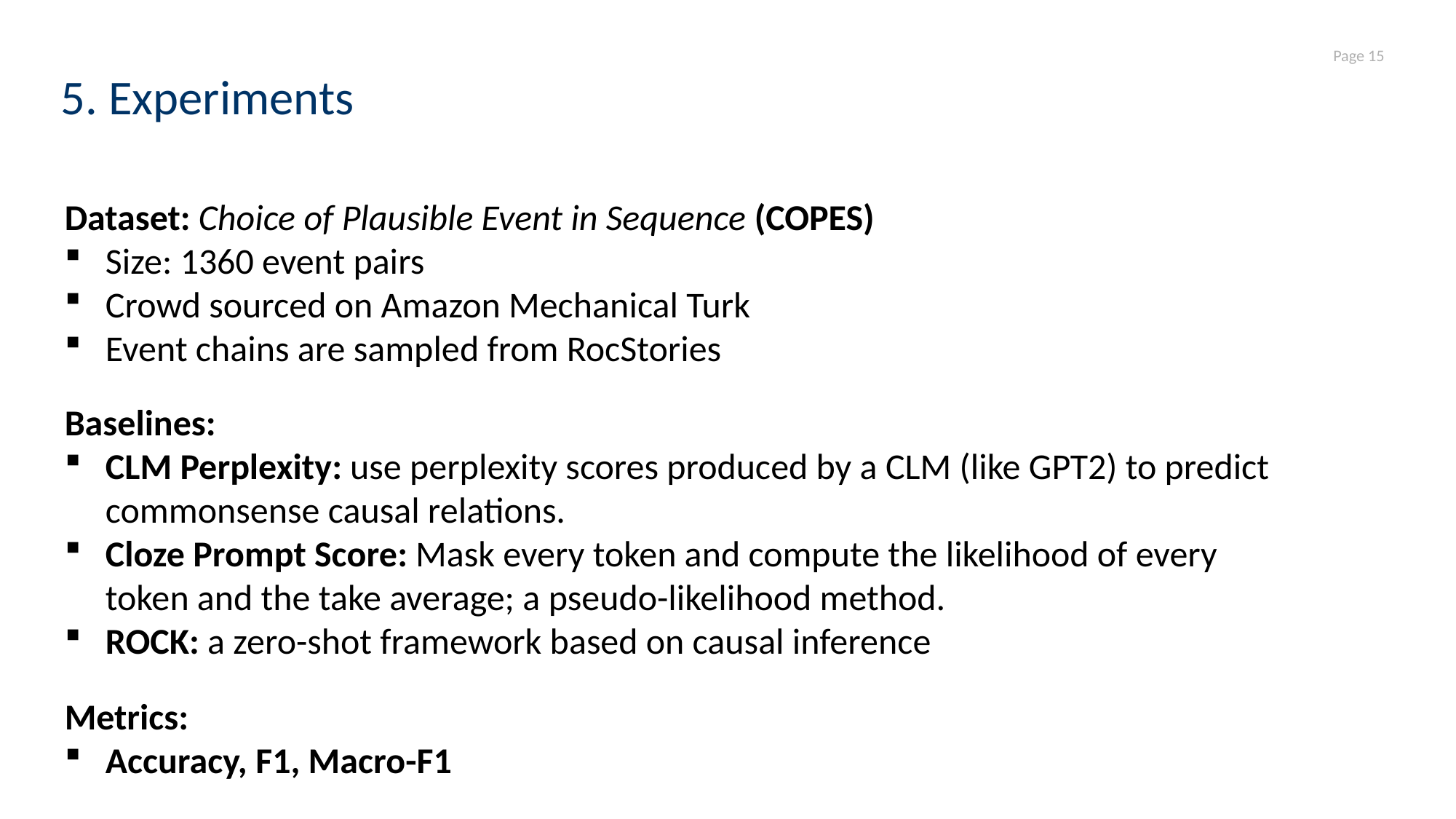

Page 15
# 5. Experiments
Dataset: Choice of Plausible Event in Sequence (COPES)
Size: 1360 event pairs
Crowd sourced on Amazon Mechanical Turk
Event chains are sampled from RocStories
Baselines:
CLM Perplexity: use perplexity scores produced by a CLM (like GPT2) to predict commonsense causal relations.
Cloze Prompt Score: Mask every token and compute the likelihood of every token and the take average; a pseudo-likelihood method.
ROCK: a zero-shot framework based on causal inference
Metrics:
Accuracy, F1, Macro-F1